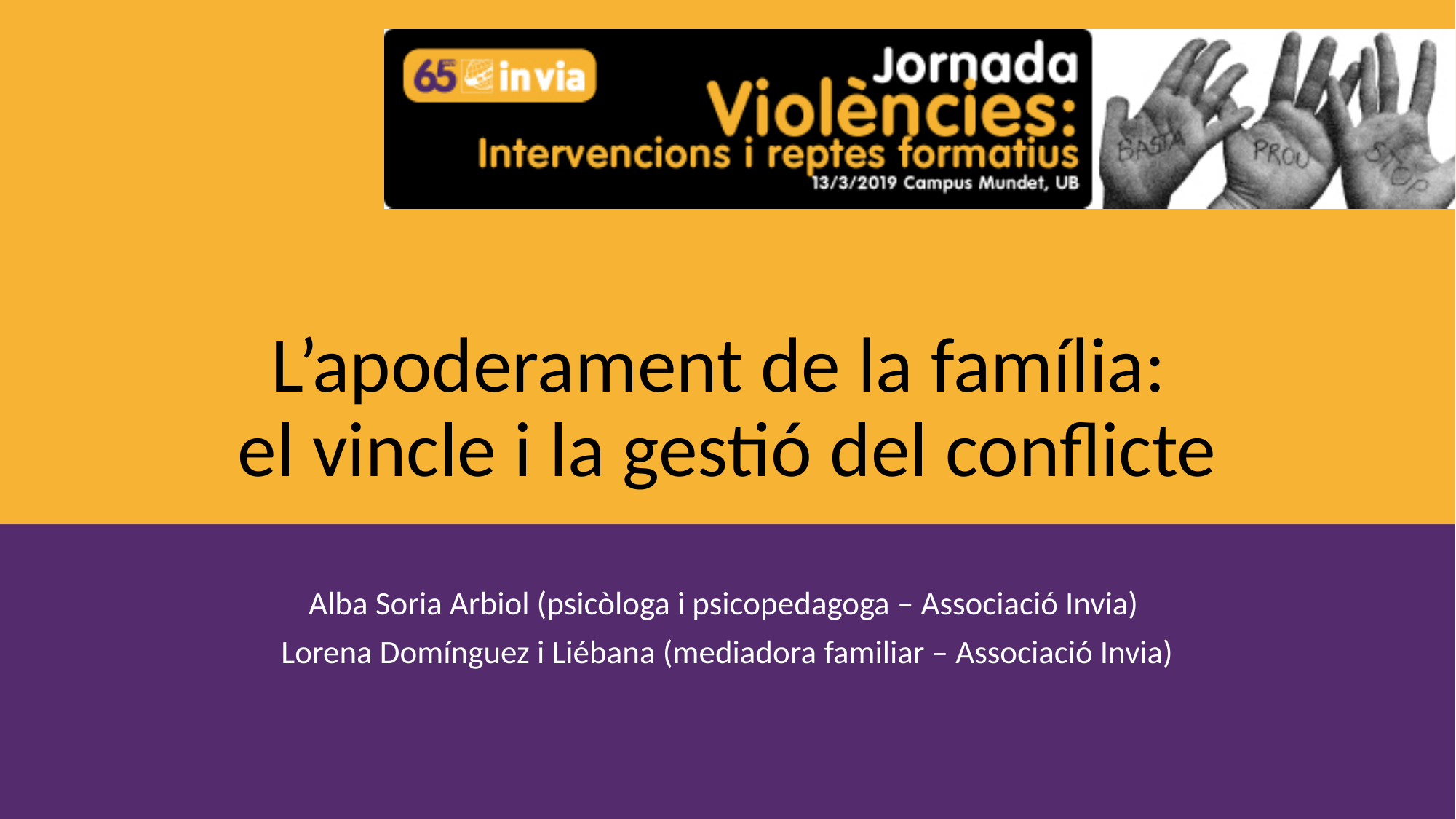

# L’apoderament de la família: el vincle i la gestió del conflicte
Alba Soria Arbiol (psicòloga i psicopedagoga – Associació Invia)
Lorena Domínguez i Liébana (mediadora familiar – Associació Invia)